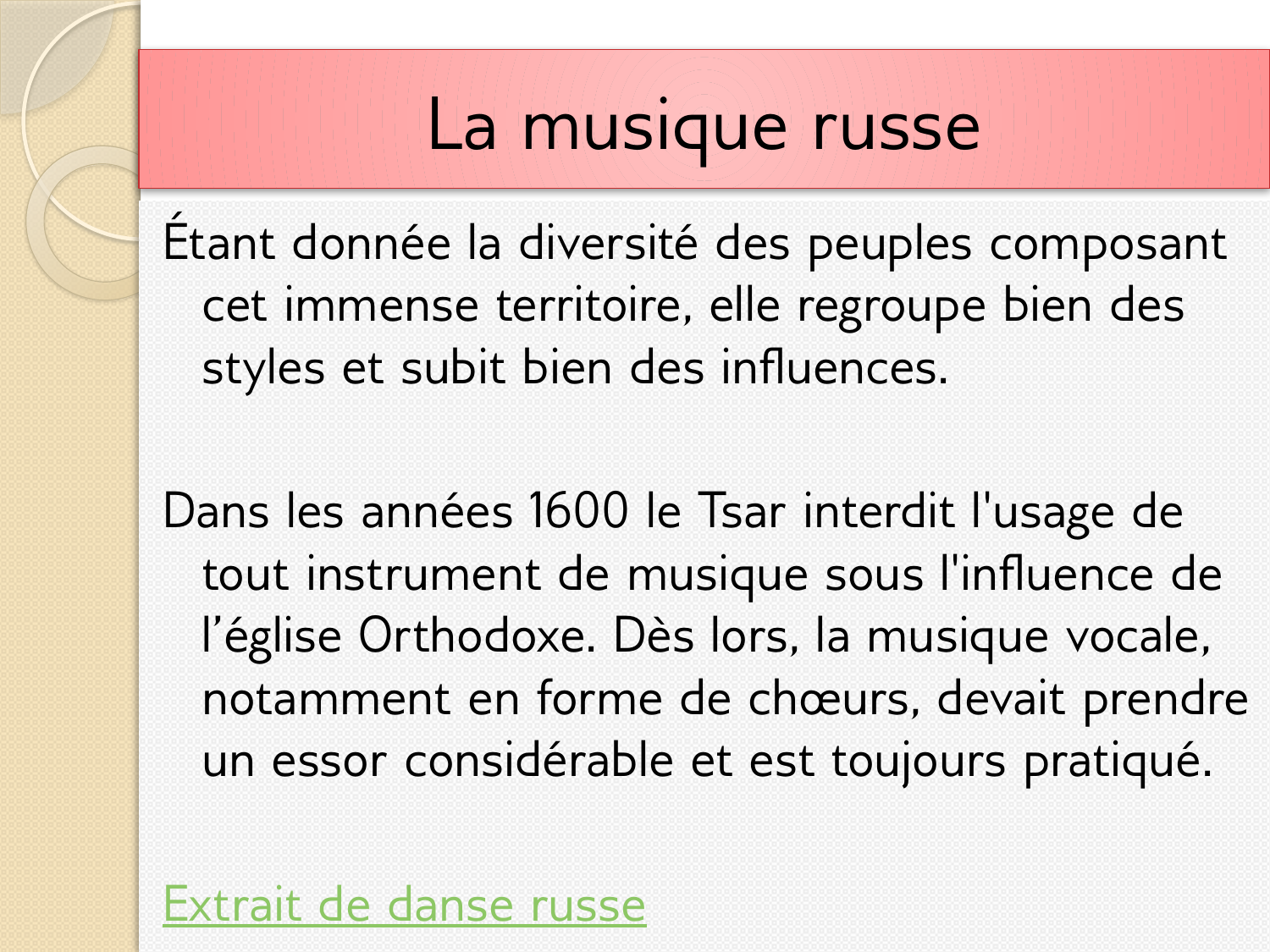

# La musique russe
Étant donnée la diversité des peuples composant cet immense territoire, elle regroupe bien des styles et subit bien des influences.

Dans les années 1600 le Tsar interdit l'usage de tout instrument de musique sous l'influence de l’église Orthodoxe. Dès lors, la musique vocale, notamment en forme de chœurs, devait prendre un essor considérable et est toujours pratiqué.

Extrait de danse russe

10